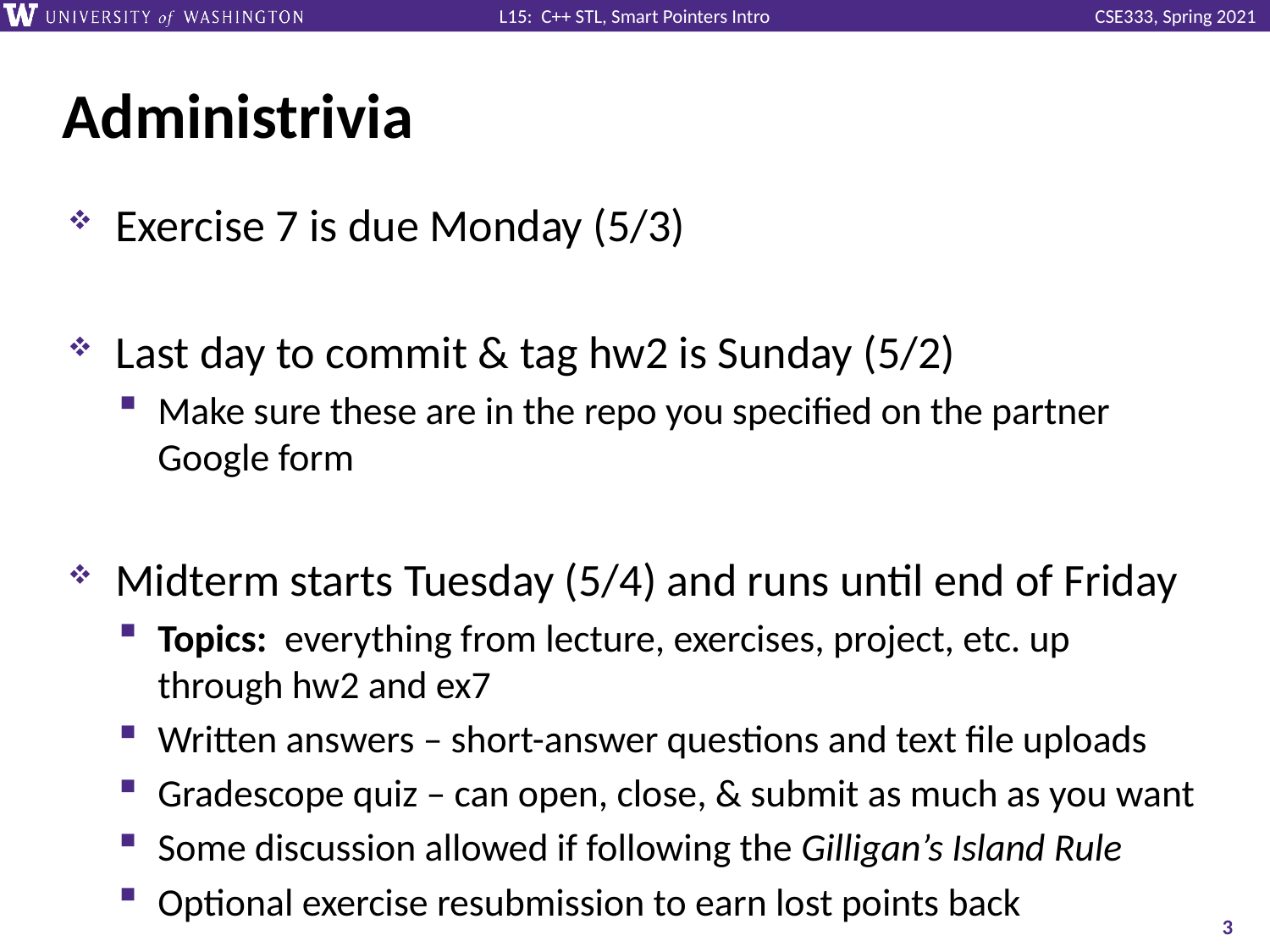

# Administrivia
Exercise 7 is due Monday (5/3)

Last day to commit & tag hw2 is Sunday (5/2)
Make sure these are in the repo you specified on the partner Google form

Midterm starts Tuesday (5/4) and runs until end of Friday
Topics:  everything from lecture, exercises, project, etc. up through hw2 and ex7
Written answers – short-answer questions and text file uploads
Gradescope quiz – can open, close, & submit as much as you want
Some discussion allowed if following the Gilligan’s Island Rule
Optional exercise resubmission to earn lost points back
3